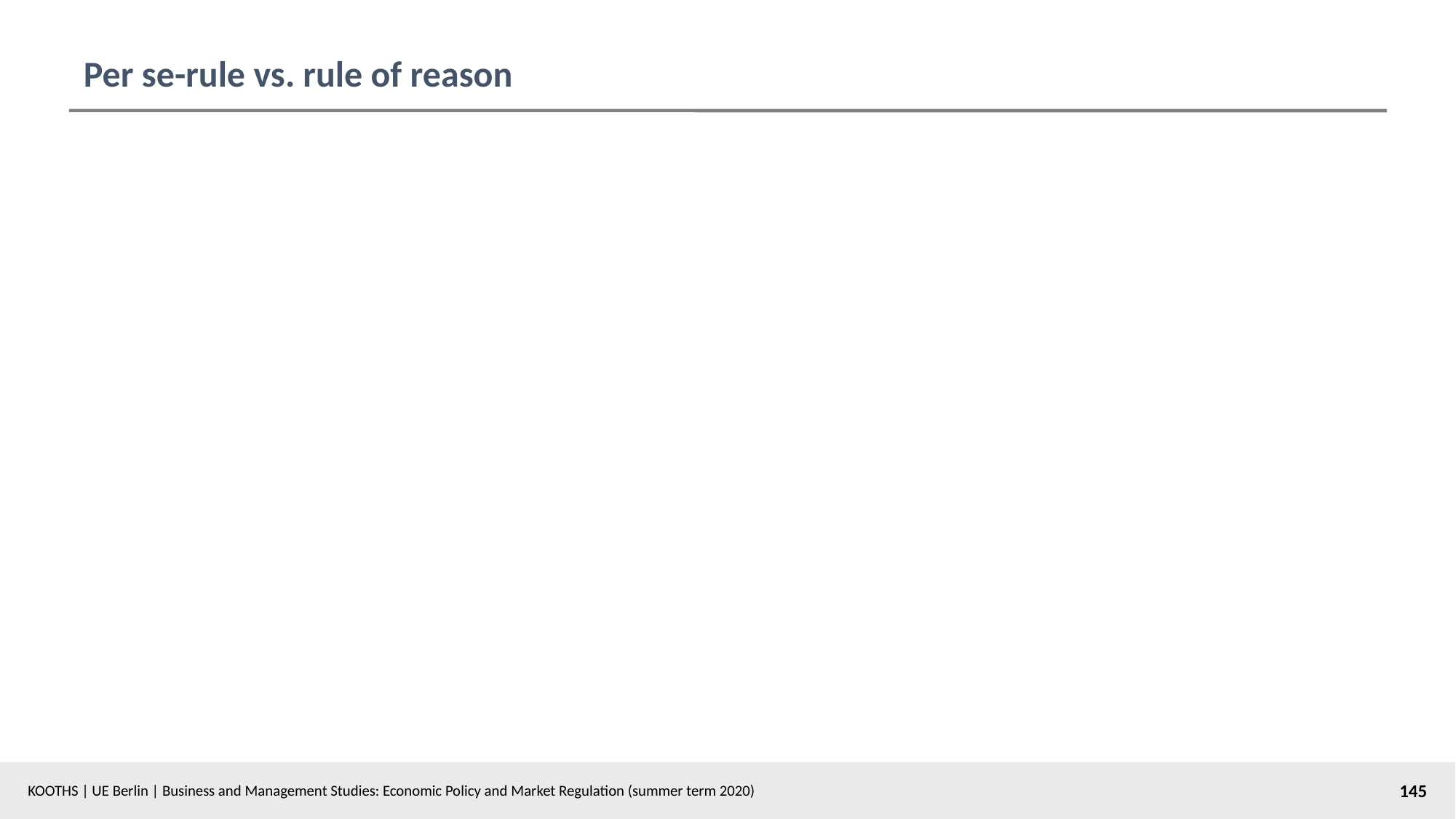

# Per se-rule vs. rule of reason